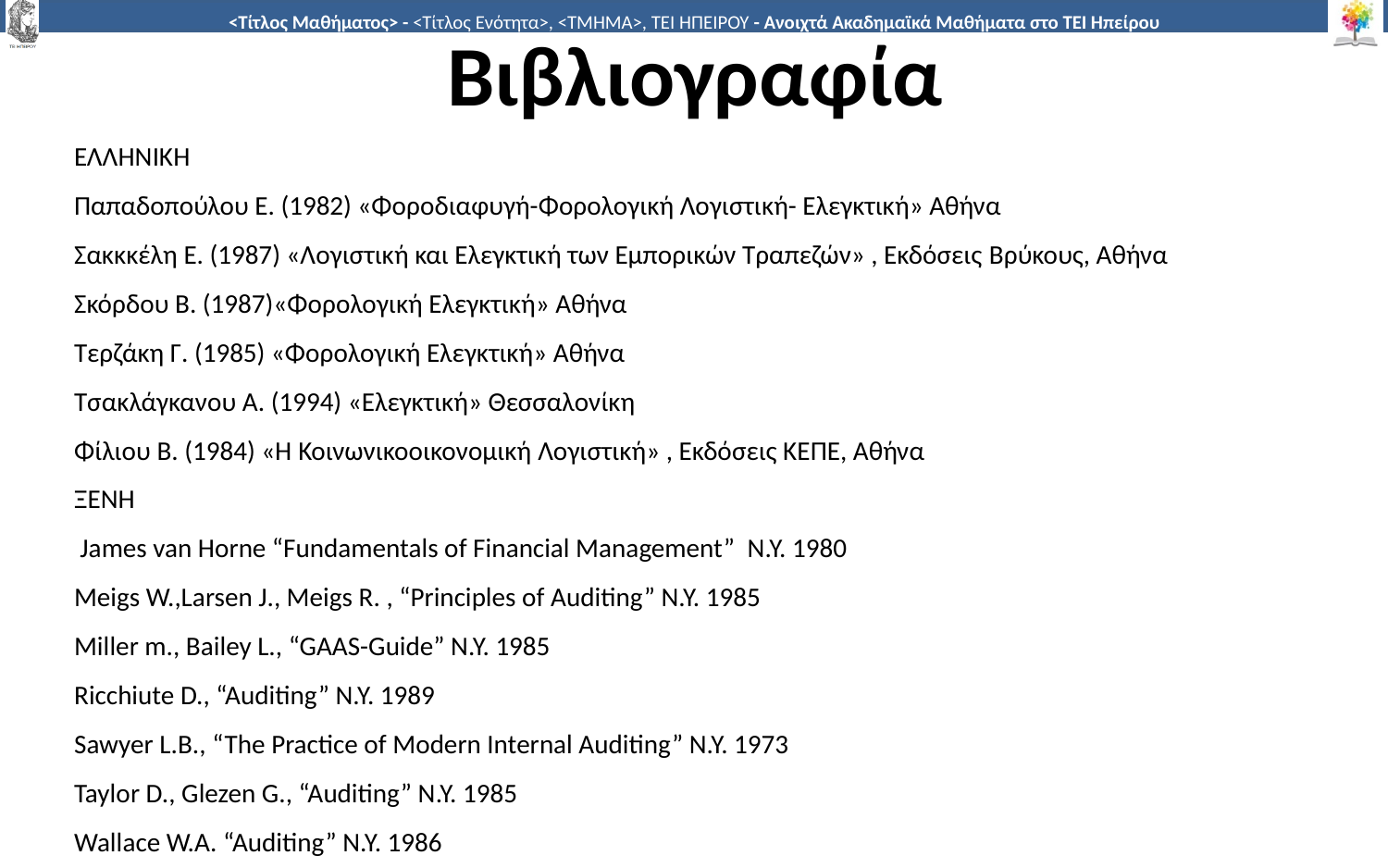

# Βιβλιογραφία
ΕΛΛΗΝΙΚΗ
Παπαδοπούλου Ε. (1982) «Φοροδιαφυγή-Φορολογική Λογιστική- Ελεγκτική» Αθήνα
Σακκκέλη Ε. (1987) «Λογιστική και Ελεγκτική των Εμπορικών Τραπεζών» , Εκδόσεις Βρύκους, Αθήνα
Σκόρδου Β. (1987)«Φορολογική Ελεγκτική» Αθήνα
Τερζάκη Γ. (1985) «Φορολογική Ελεγκτική» Αθήνα
Τσακλάγκανου Α. (1994) «Ελεγκτική» Θεσσαλονίκη
Φίλιου Β. (1984) «Η Κοινωνικοοικονομική Λογιστική» , Εκδόσεις ΚΕΠΕ, Αθήνα
ΞΕΝΗ
 James van Horne “Fundamentals of Financial Management”  N.Y. 1980
Meigs W.,Larsen J., Meigs R. , “Principles of Auditing” N.Y. 1985
Miller m., Bailey L., “GAAS-Guide” N.Y. 1985
Ricchiute D., “Auditing” N.Y. 1989
Sawyer L.B., “The Practice of Modern Internal Auditing” N.Y. 1973
Taylor D., Glezen G., “Auditing” N.Y. 1985
Wallace W.A. “Auditing” N.Y. 1986